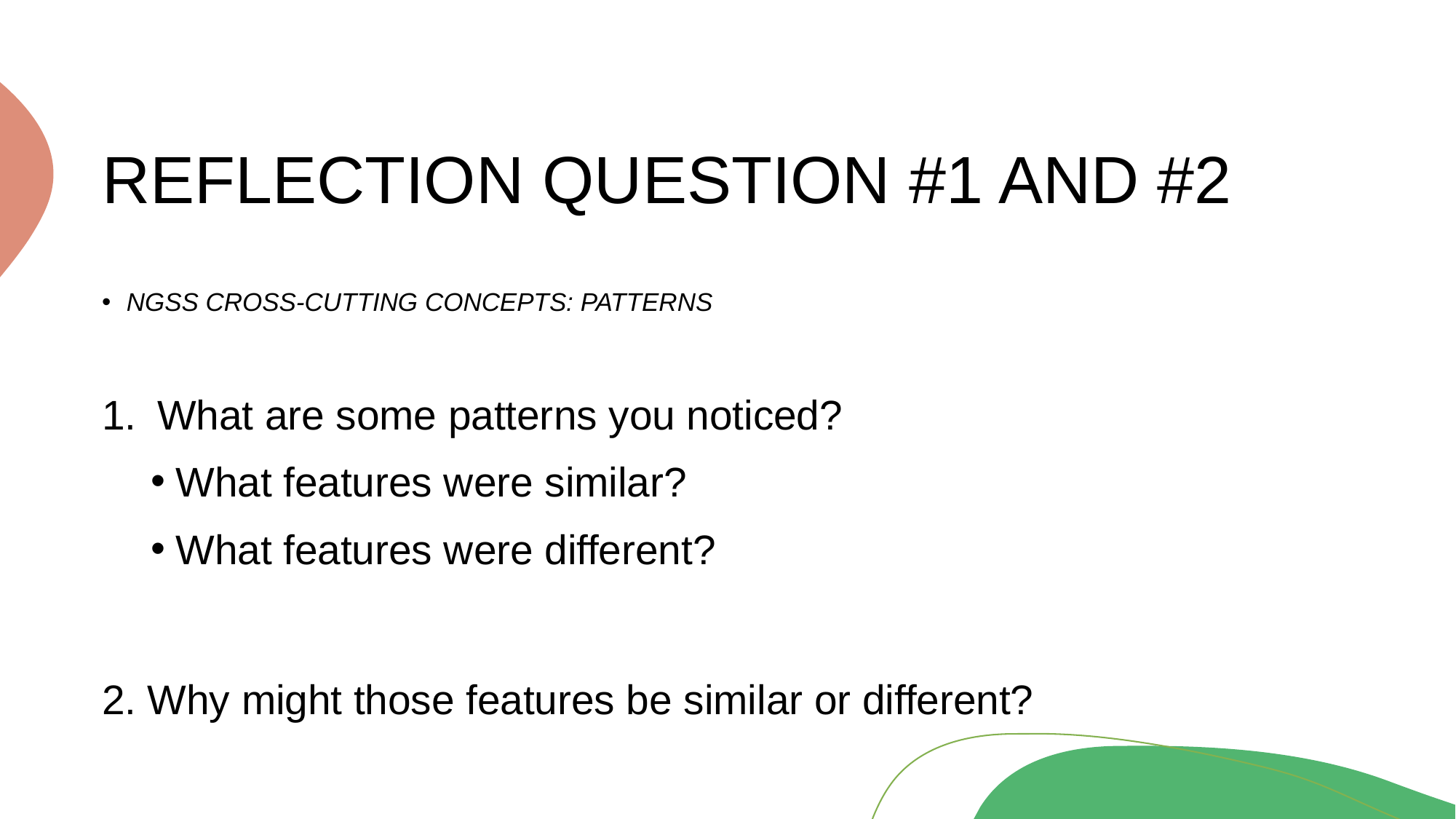

# REFLECTION QUESTION #1 AND #2
NGSS CROSS-CUTTING CONCEPTS: PATTERNS

What are some patterns you noticed?
What features were similar?
What features were different?

2. Why might those features be similar or different?